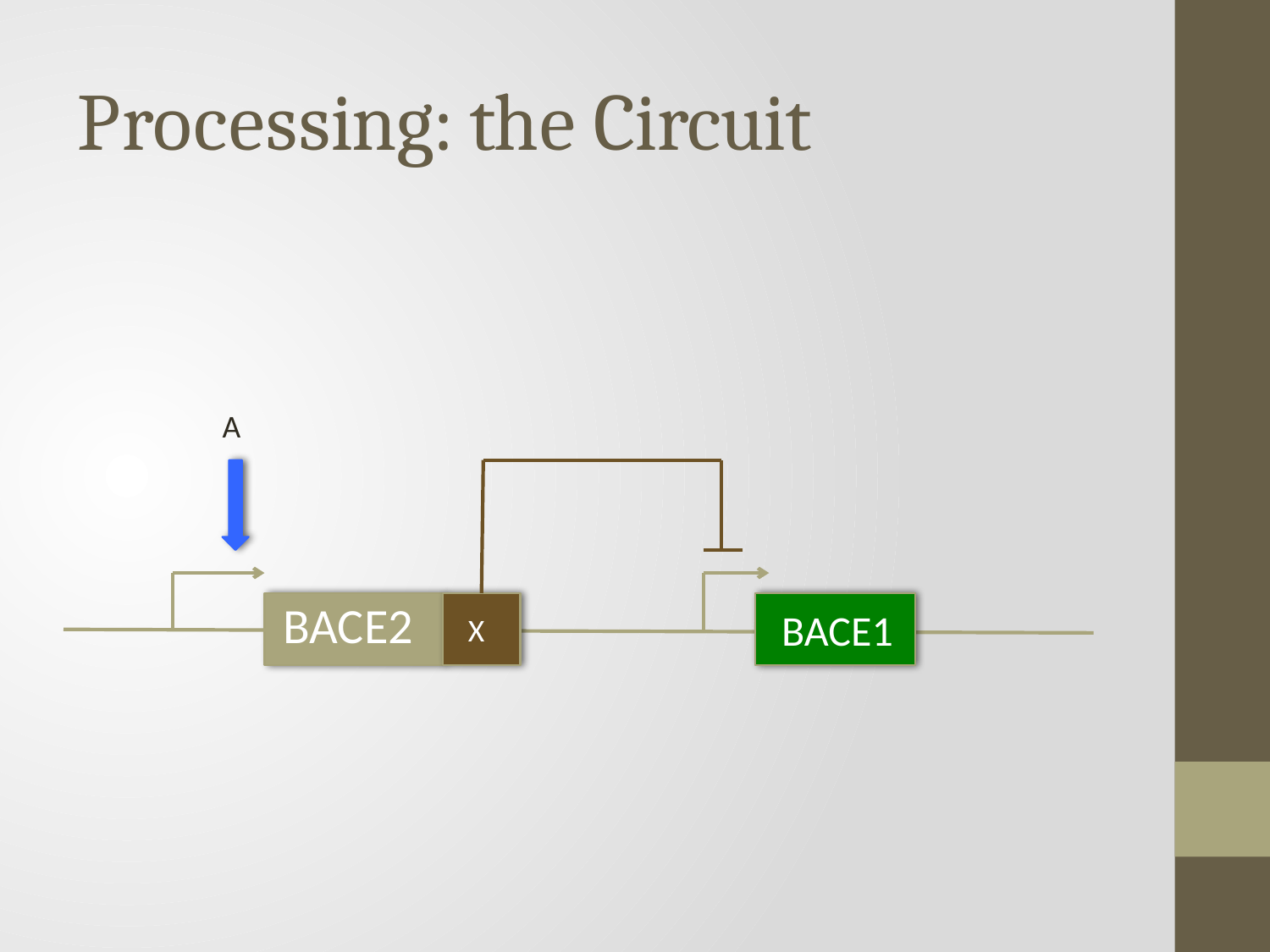

# Processing: the Circuit
A

BACE2

BACE1
X